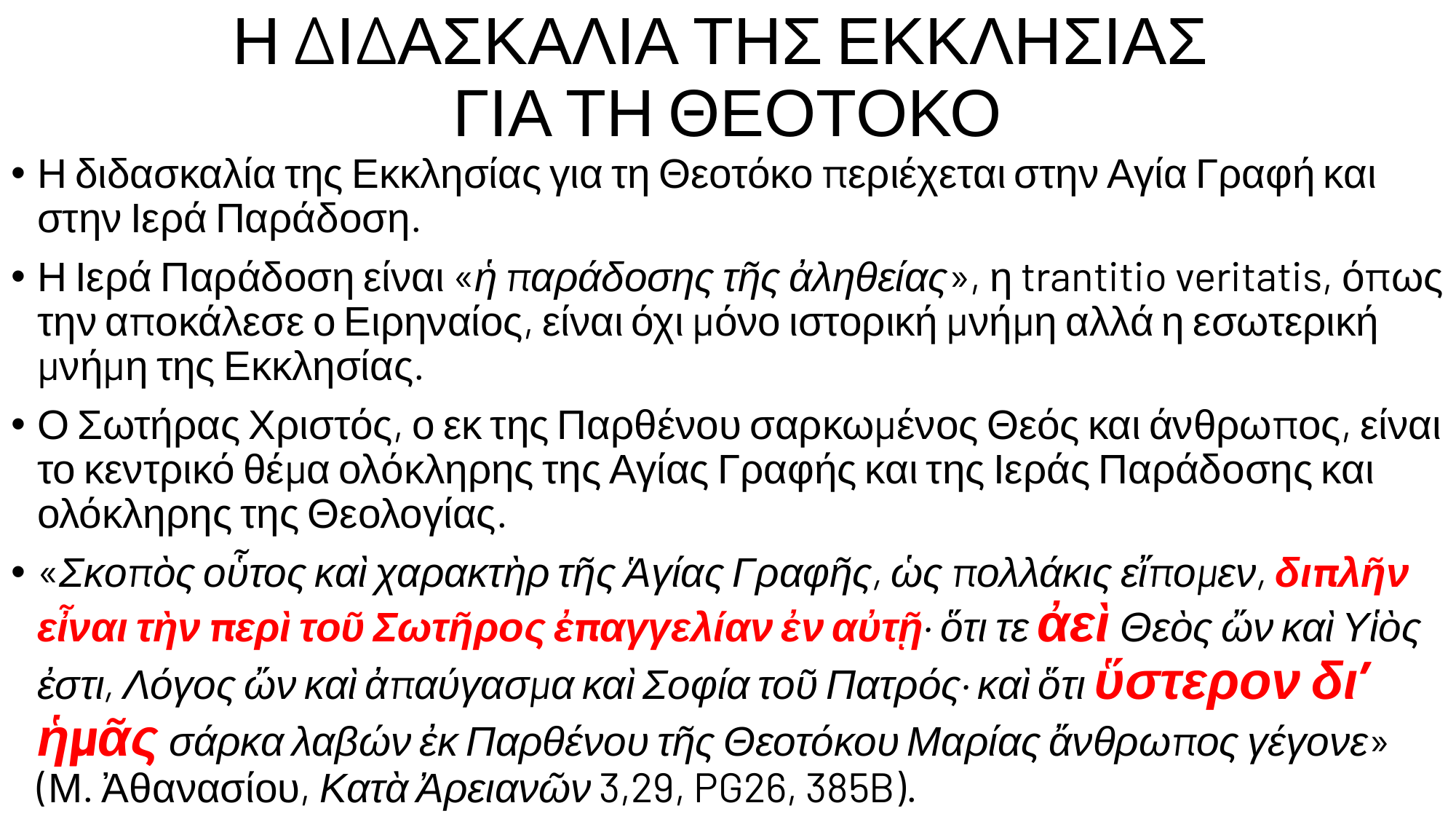

# Η ΔΙΔΑΣΚΑΛΙΑ ΤΗΣ ΕΚΚΛΗΣΙΑΣ ΓΙΑ ΤΗ ΘΕΟΤΟΚΟ
Η διδασκαλία της Εκκλησίας για τη Θεοτόκο περιέχεται στην Αγία Γραφή και στην Ιερά Παράδοση.
Η Ιερά Παράδοση είναι «ἡ παράδοσης τῆς ἀληθείας», η trantitio veritatis, όπως την αποκάλεσε ο Ειρηναίος, είναι όχι μόνο ιστορική μνήμη αλλά η εσωτερική μνήμη της Εκκλησίας.
Ο Σωτήρας Χριστός, ο εκ της Παρθένου σαρκωμένος Θεός και άνθρωπος, είναι το κεντρικό θέμα ολόκληρης της Αγίας Γραφής και της Ιεράς Παράδοσης και ολόκληρης της Θεολογίας.
«Σκοπὸς οὗτος καὶ χαρακτὴρ τῆς Ἁγίας Γραφῆς, ὡς πολλάκις εἴπομεν, διπλῆν εἶναι τὴν περὶ τοῦ Σωτῆρος ἐπαγγελίαν ἐν αὐτῇ· ὅτι τε ἀεὶ Θεὸς ὤν καὶ Υἱὸς ἐστι, Λόγος ὤν καὶ ἀπαύγασμα καὶ Σοφία τοῦ Πατρός· καὶ ὅτι ὕστερον δι’ ἡμᾶς σάρκα λαβών ἐκ Παρθένου τῆς Θεοτόκου Μαρίας ἄνθρωπος γέγονε» (Μ. Ἀθανασίου, Κατὰ Ἀρειανῶν 3,29, PG26, 385B).